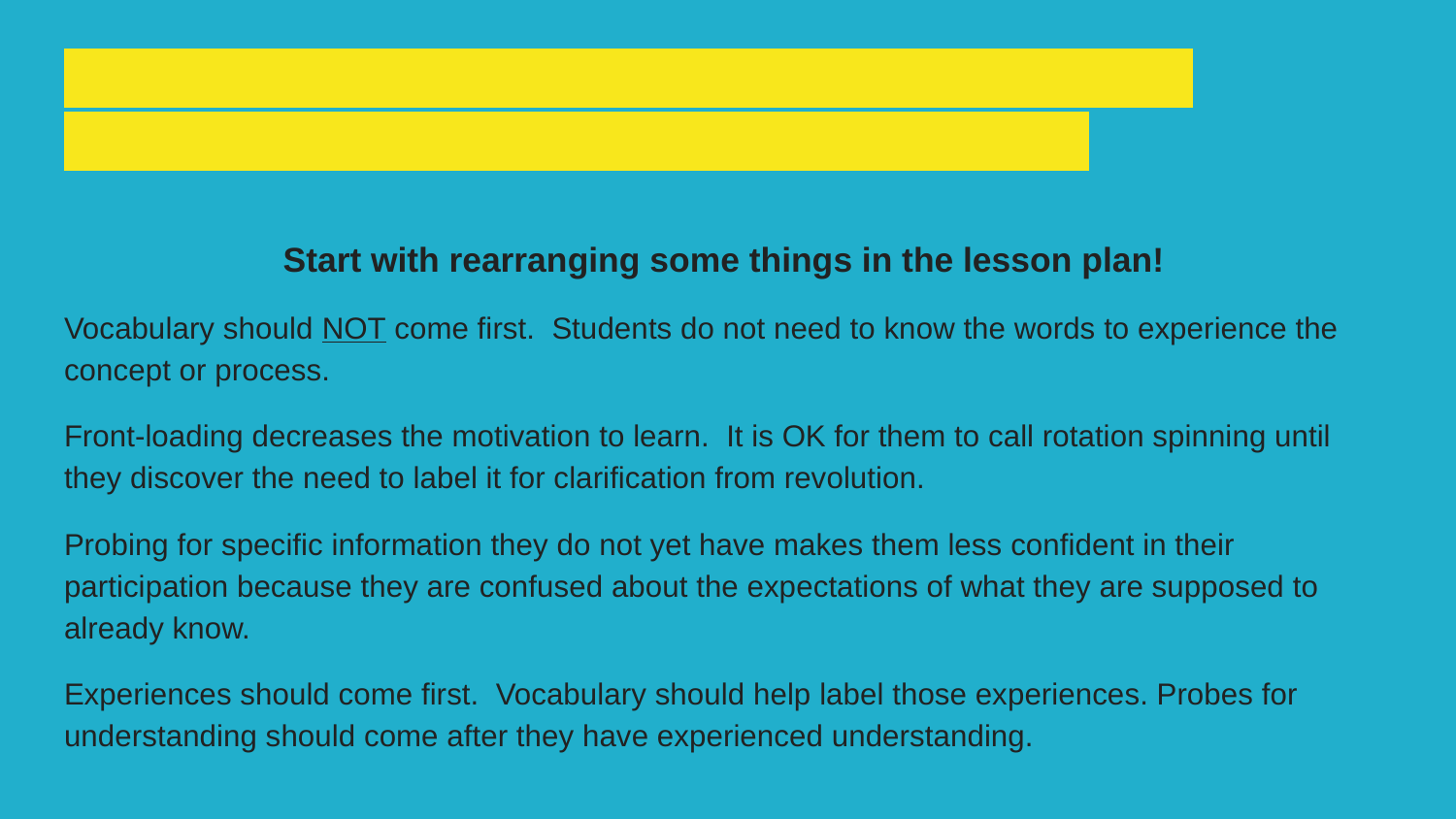

# How can you use what you have to create better opportunities for students to learn by doing?
Start with rearranging some things in the lesson plan!
Vocabulary should NOT come first.  Students do not need to know the words to experience the concept or process.
Front-loading decreases the motivation to learn.  It is OK for them to call rotation spinning until they discover the need to label it for clarification from revolution.
Probing for specific information they do not yet have makes them less confident in their participation because they are confused about the expectations of what they are supposed to already know.
Experiences should come first.  Vocabulary should help label those experiences. Probes for understanding should come after they have experienced understanding.